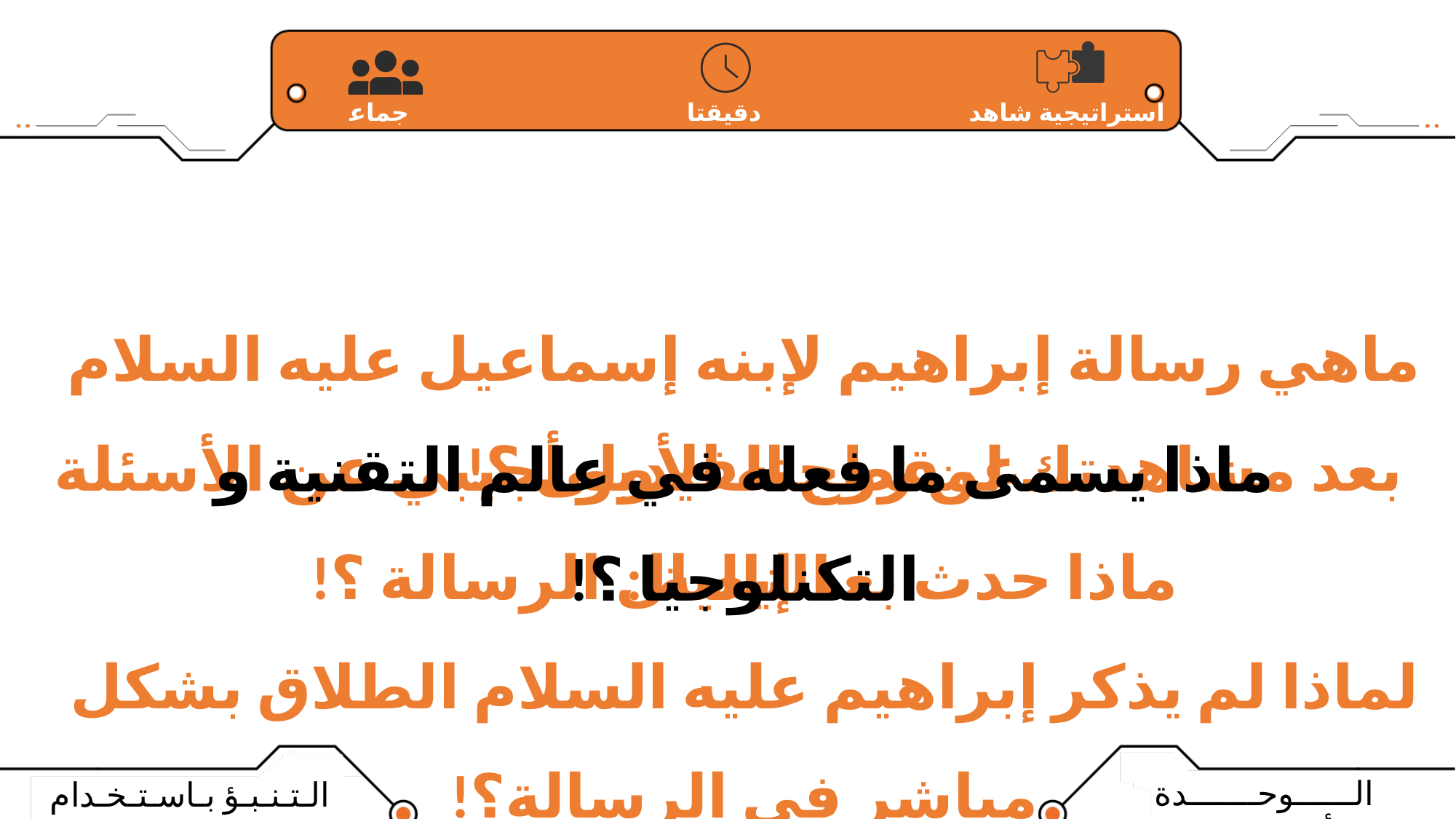

دقيقتان
استراتيجية شاهد ثم دون؟!
جماعي
ماهي رسالة إبراهيم لإبنه إسماعيل عليه السلام عن زوجته الأولى ؟!
ماذا حدث بعد إيصال الرسالة ؟!
لماذا لم يذكر إبراهيم عليه السلام الطلاق بشكل مباشر في الرسالة؟!
بعد مشاهدتك لمقطع الفيديو أجيبي عن الأسئلة التالية :
ماذا يسمى ما فعله في عالم التقنية و التكنلوجيا ؟!